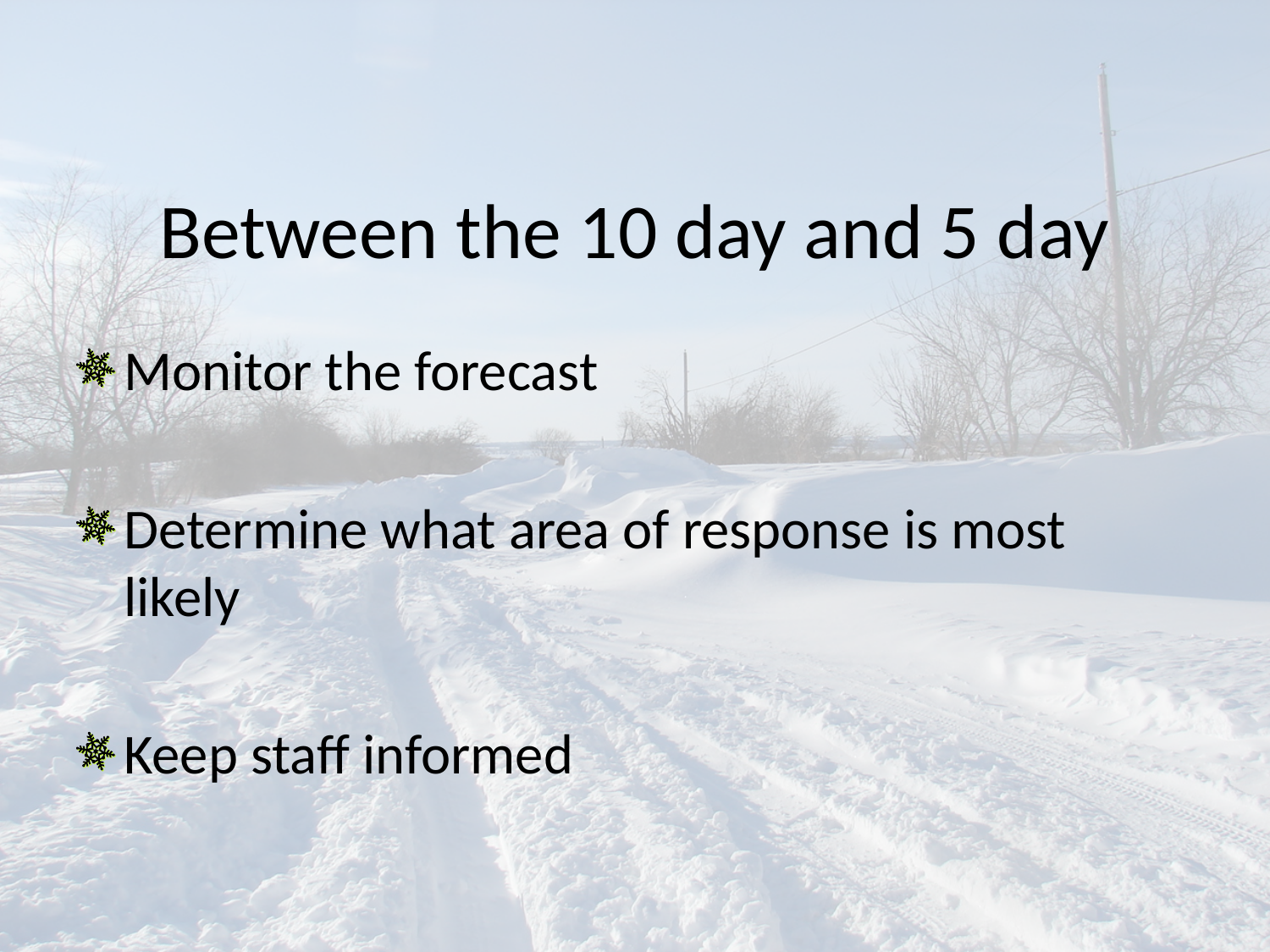

# Between the 10 day and 5 day
Monitor the forecast

Determine what area of response is most likely

Keep staff informed